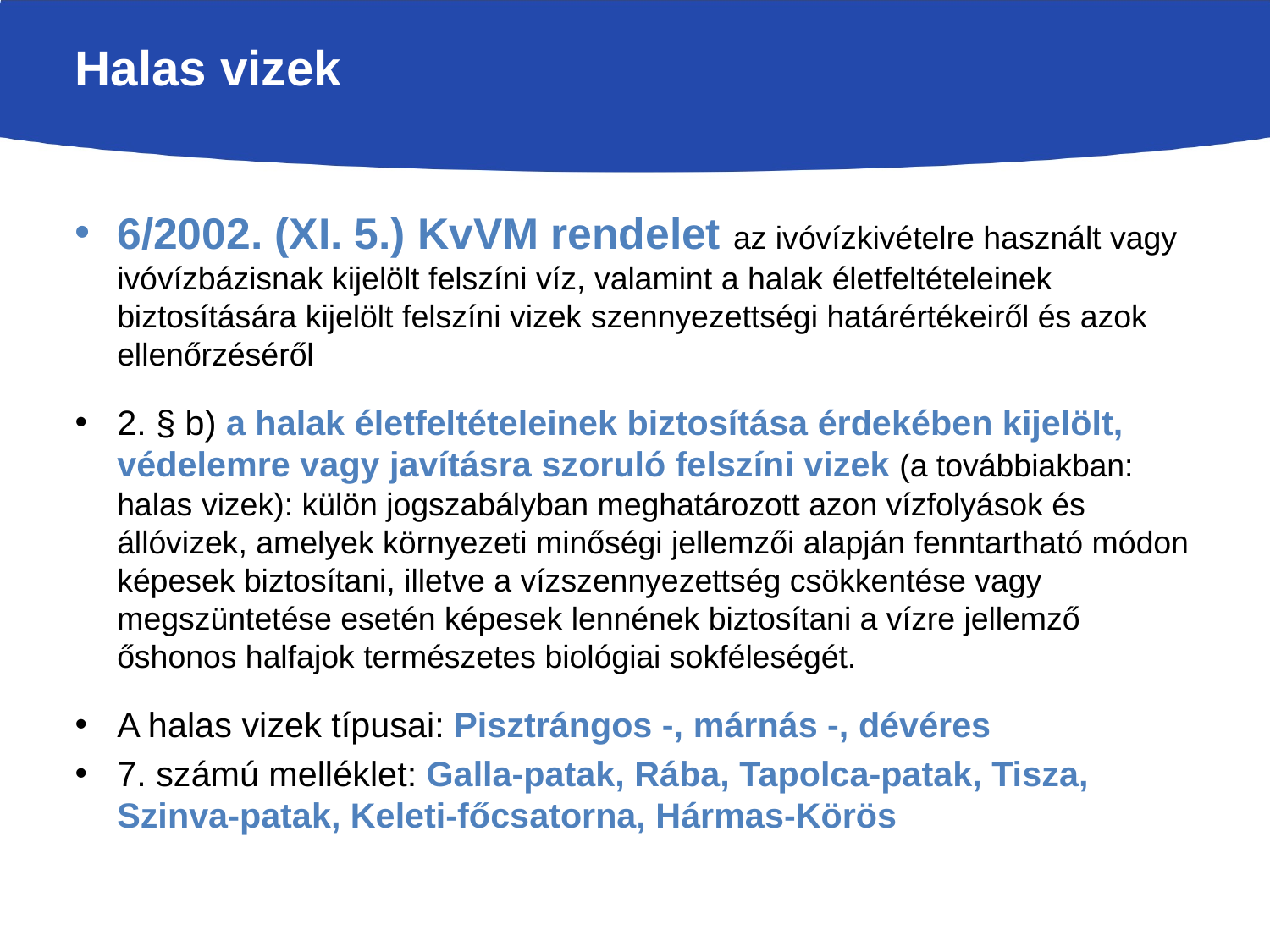

# Halas vizek
6/2002. (XI. 5.) KvVM rendelet az ivóvízkivételre használt vagy ivóvízbázisnak kijelölt felszíni víz, valamint a halak életfeltételeinek biztosítására kijelölt felszíni vizek szennyezettségi határértékeiről és azok ellenőrzéséről

2. § b) a halak életfeltételeinek biztosítása érdekében kijelölt, védelemre vagy javításra szoruló felszíni vizek (a továbbiakban: halas vizek): külön jogszabályban meghatározott azon vízfolyások és állóvizek, amelyek környezeti minőségi jellemzői alapján fenntartható módon képesek biztosítani, illetve a vízszennyezettség csökkentése vagy megszüntetése esetén képesek lennének biztosítani a vízre jellemző őshonos halfajok természetes biológiai sokféleségét.

A halas vizek típusai: Pisztrángos -, márnás -, dévéres
7. számú melléklet: Galla-patak, Rába, Tapolca-patak, Tisza, Szinva-patak, Keleti-főcsatorna, Hármas-Körös